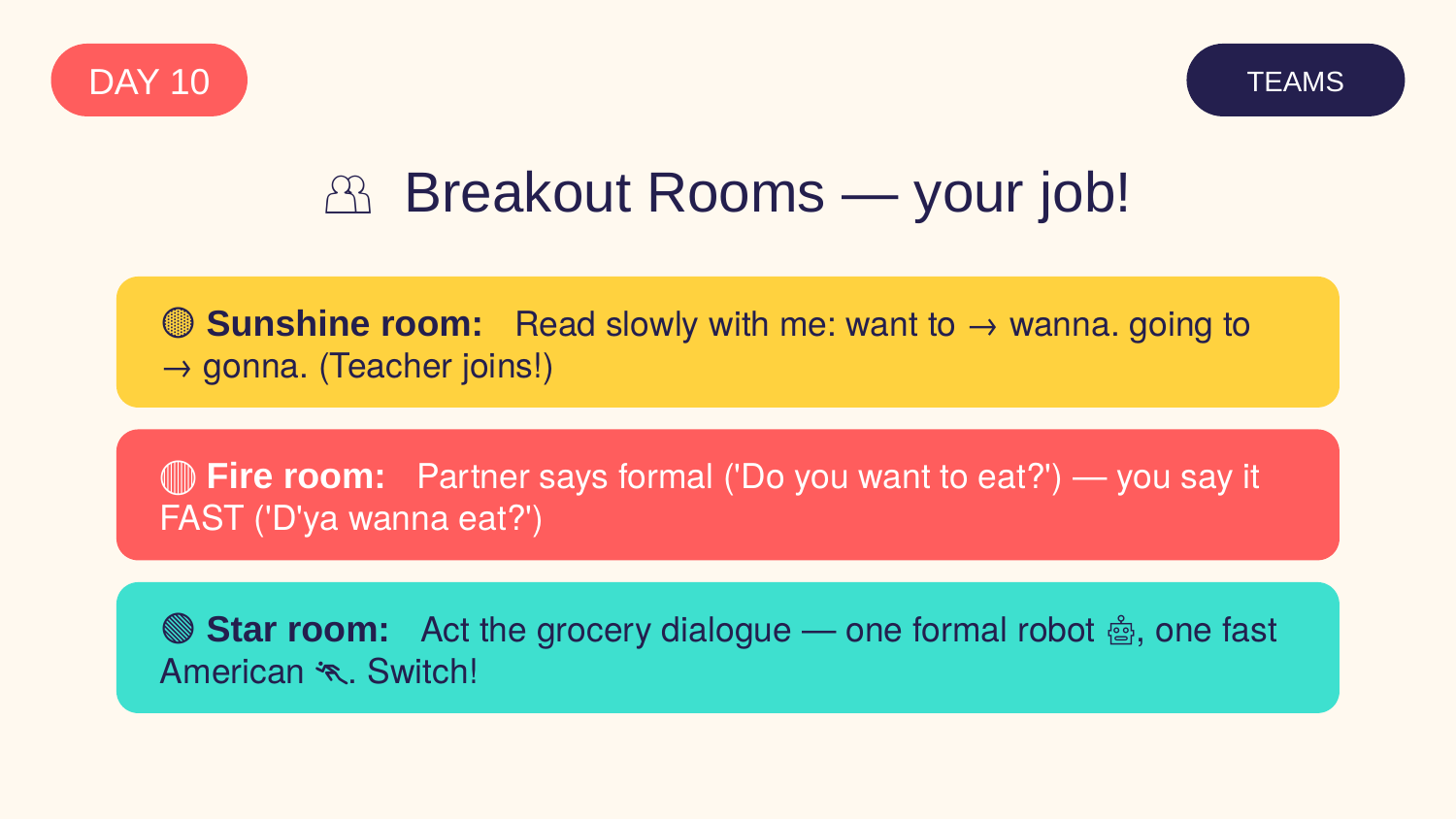

DAY 10

TEAMS
👥  Breakout Rooms — your job!

🟡 Sunshine room:   Read slowly with me: want to → wanna. going to → gonna. (Teacher joins!)

🔴 Fire room:   Partner says formal ('Do you want to eat?') — you say it FAST ('D'ya wanna eat?')

🟢 Star room:   Act the grocery dialogue — one formal robot 🤖, one fast American 🏃. Switch!